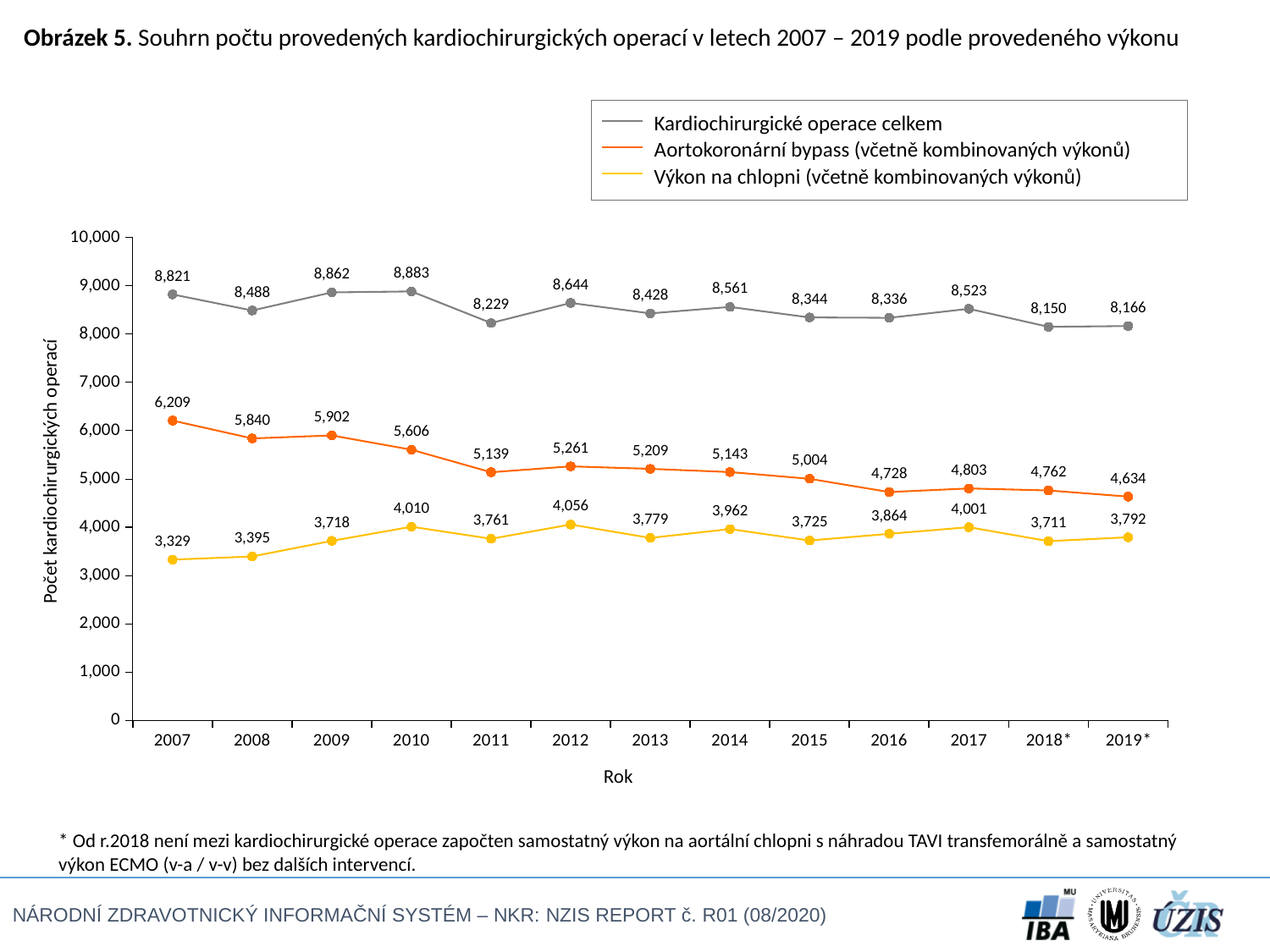

Obrázek 5. Souhrn počtu provedených kardiochirurgických operací v letech 2007­ – 2019 podle provedeného výkonu

Kardiochirurgické operace celkem
Aortokoronární bypass (včetně kombinovaných výkonů)
Výkon na chlopni (včetně kombinovaných výkonů)

### Chart

| Category |  | ABC+ | Chlopeň+ |
|---|---|---|---|
| 2007 | 8821.0 | 6209.0 | 3329.0 |
| 2008 | 8488.0 | 5840.0 | 3395.0 |
| 2009 | 8862.0 | 5902.0 | 3718.0 |
| 2010 | 8883.0 | 5606.0 | 4010.0 |
| 2011 | 8229.0 | 5139.0 | 3761.0 |
| 2012 | 8644.0 | 5261.0 | 4056.0 |
| 2013 | 8428.0 | 5209.0 | 3779.0 |
| 2014 | 8561.0 | 5143.0 | 3962.0 |
| 2015 | 8344.0 | 5004.0 | 3725.0 |
| 2016 | 8336.0 | 4728.0 | 3864.0 |
| 2017 | 8523.0 | 4803.0 | 4001.0 |
| 2018* | 8150.0 | 4762.0 | 3711.0 |
| 2019* | 8166.0 | 4634.0 | 3792.0 |
Počet kardiochirurgických operací
Rok
* Od r.2018 není mezi kardiochirurgické operace započten samostatný výkon na aortální chlopni s náhradou TAVI transfemorálně a samostatný výkon ECMO (v-a / v-v) bez dalších intervencí.